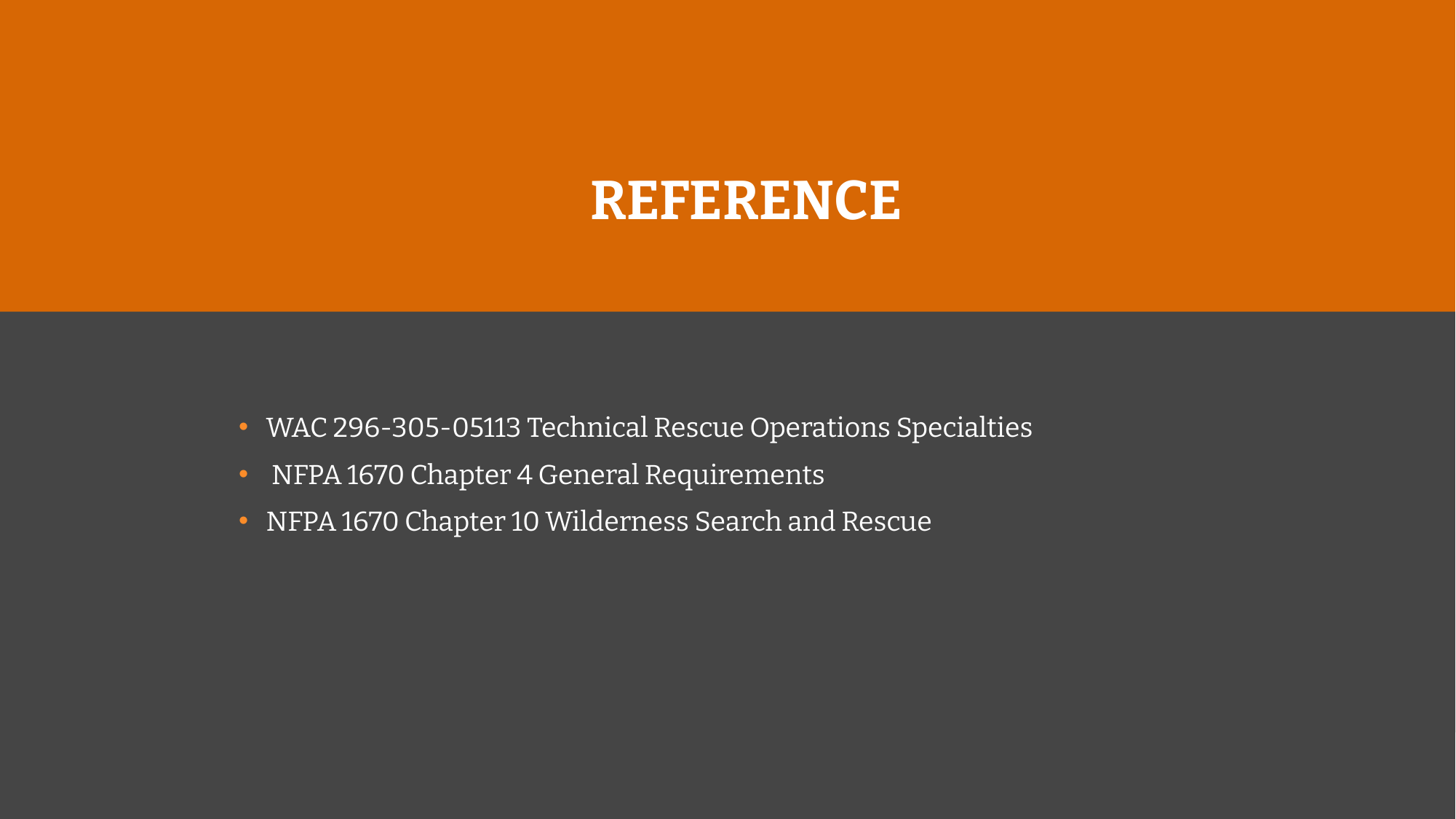

# Reference

WAC 296-305-05113 Technical Rescue Operations Specialties
 NFPA 1670 Chapter 4 General Requirements
NFPA 1670 Chapter 10 Wilderness Search and Rescue